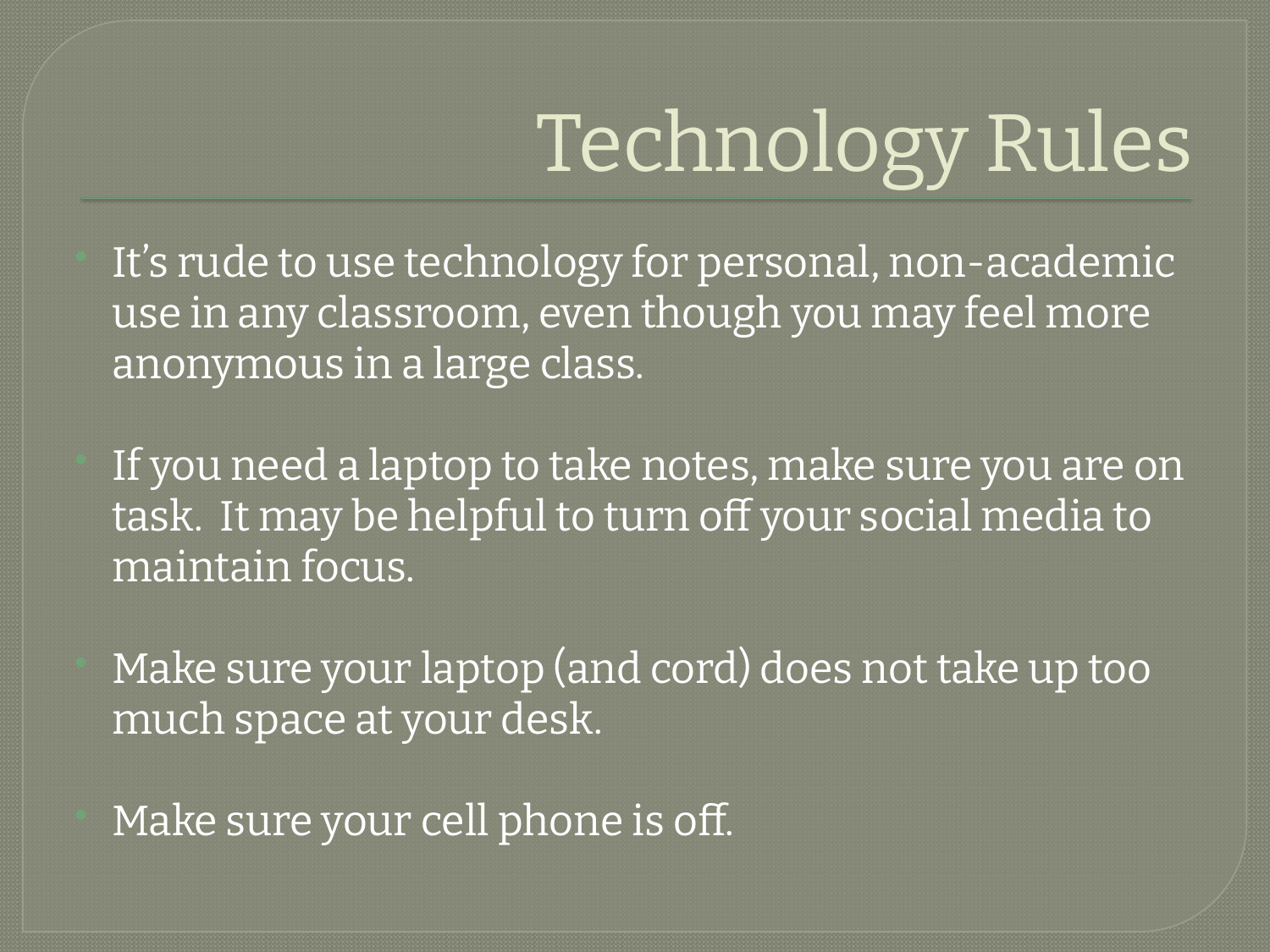

# Technology Rules
It’s rude to use technology for personal, non-academic use in any classroom, even though you may feel more anonymous in a large class.

If you need a laptop to take notes, make sure you are on task.  It may be helpful to turn off your social media to maintain focus.

Make sure your laptop (and cord) does not take up too much space at your desk.

Make sure your cell phone is off.